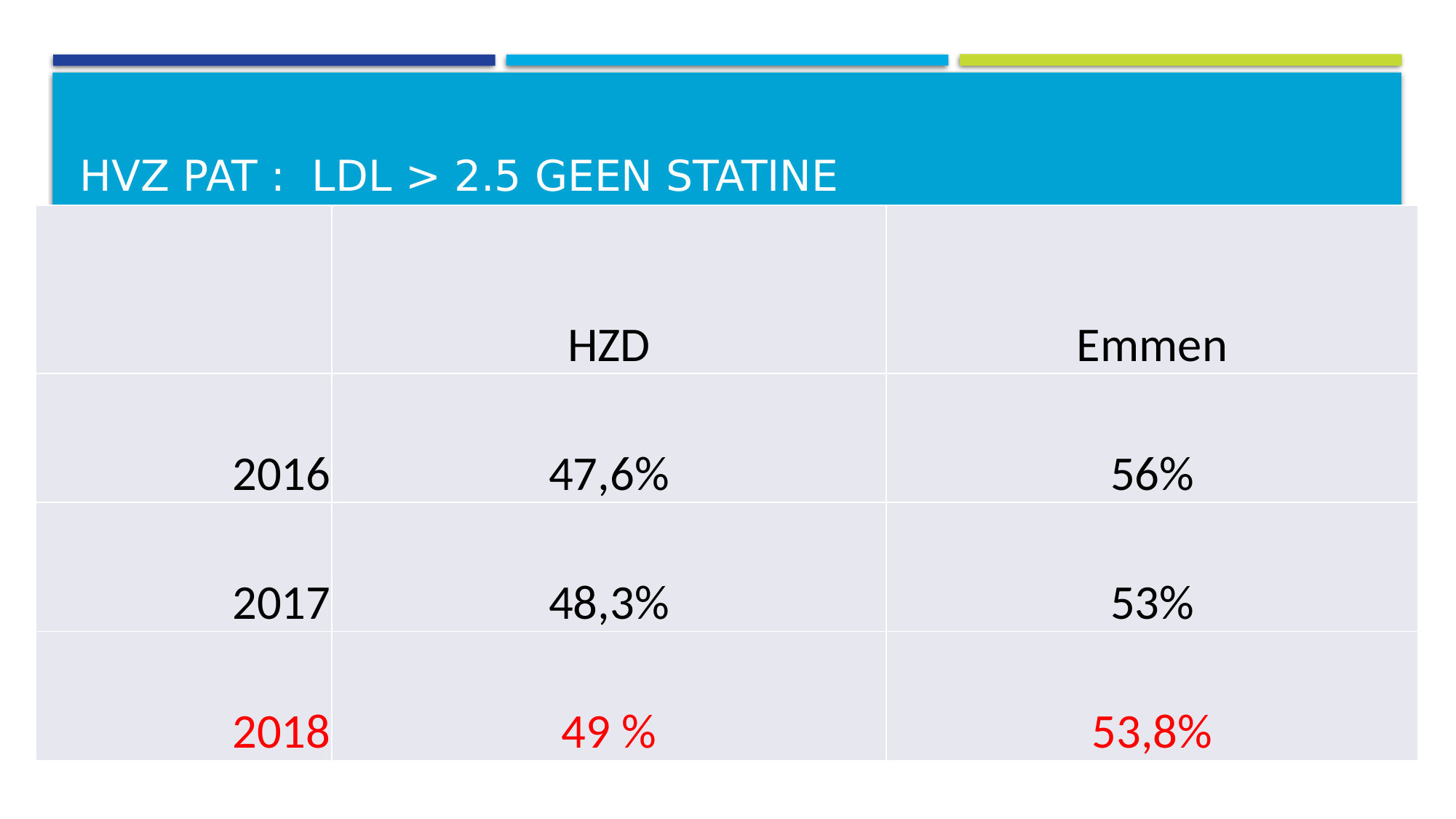

# HVZ PAT :  LDL > 2.5 GEEN statine
|  | HZD | Emmen |
| --- | --- | --- |
| 2016 | 47,6% | 56% |
| 2017 | 48,3% | 53% |
| 2018 | 49 % | 53,8% |